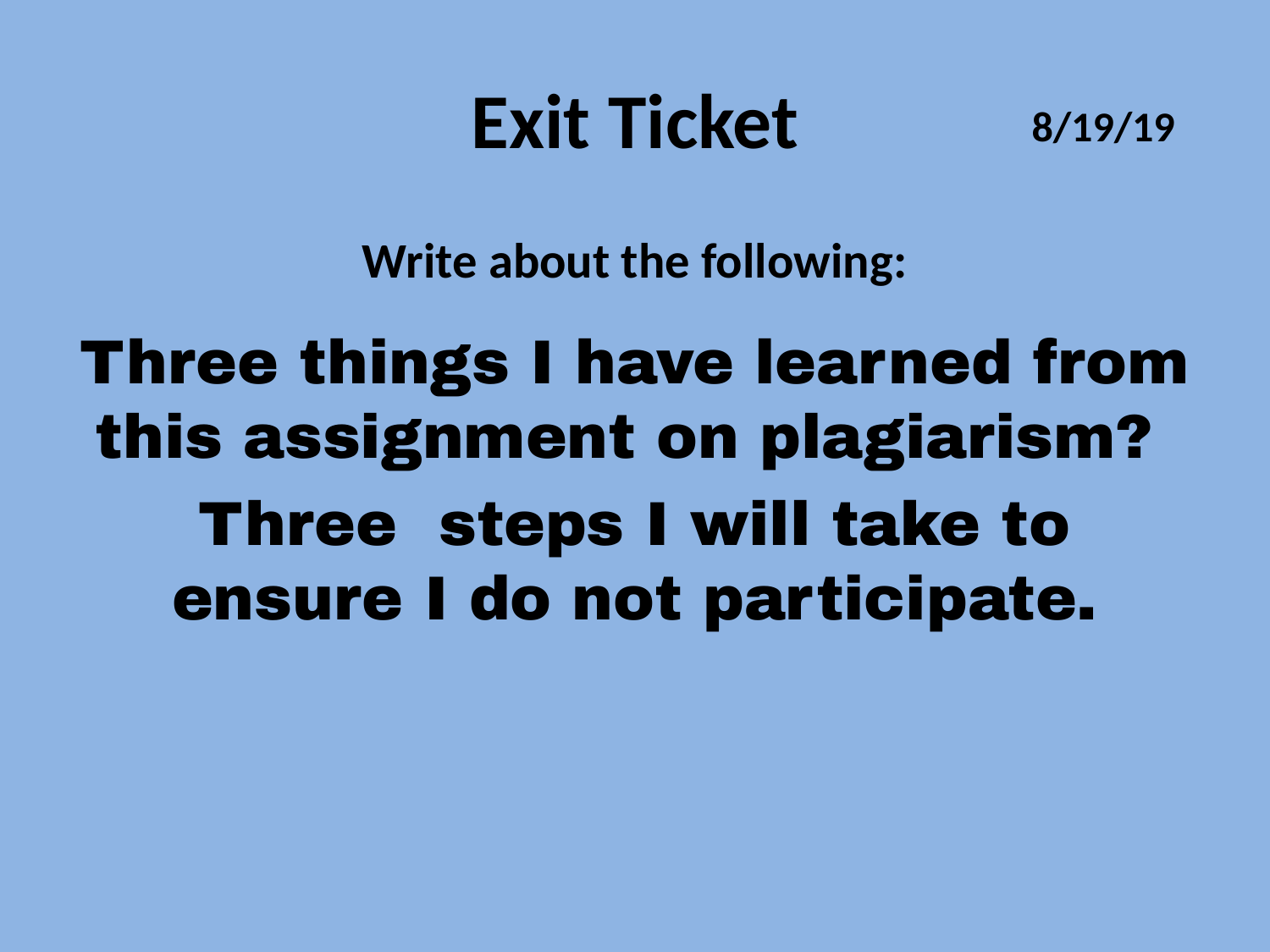

# Exit Ticket
8/19/19
Write about the following:

Three things I have learned from this assignment on plagiarism?
Three  steps I will take to ensure I do not participate.